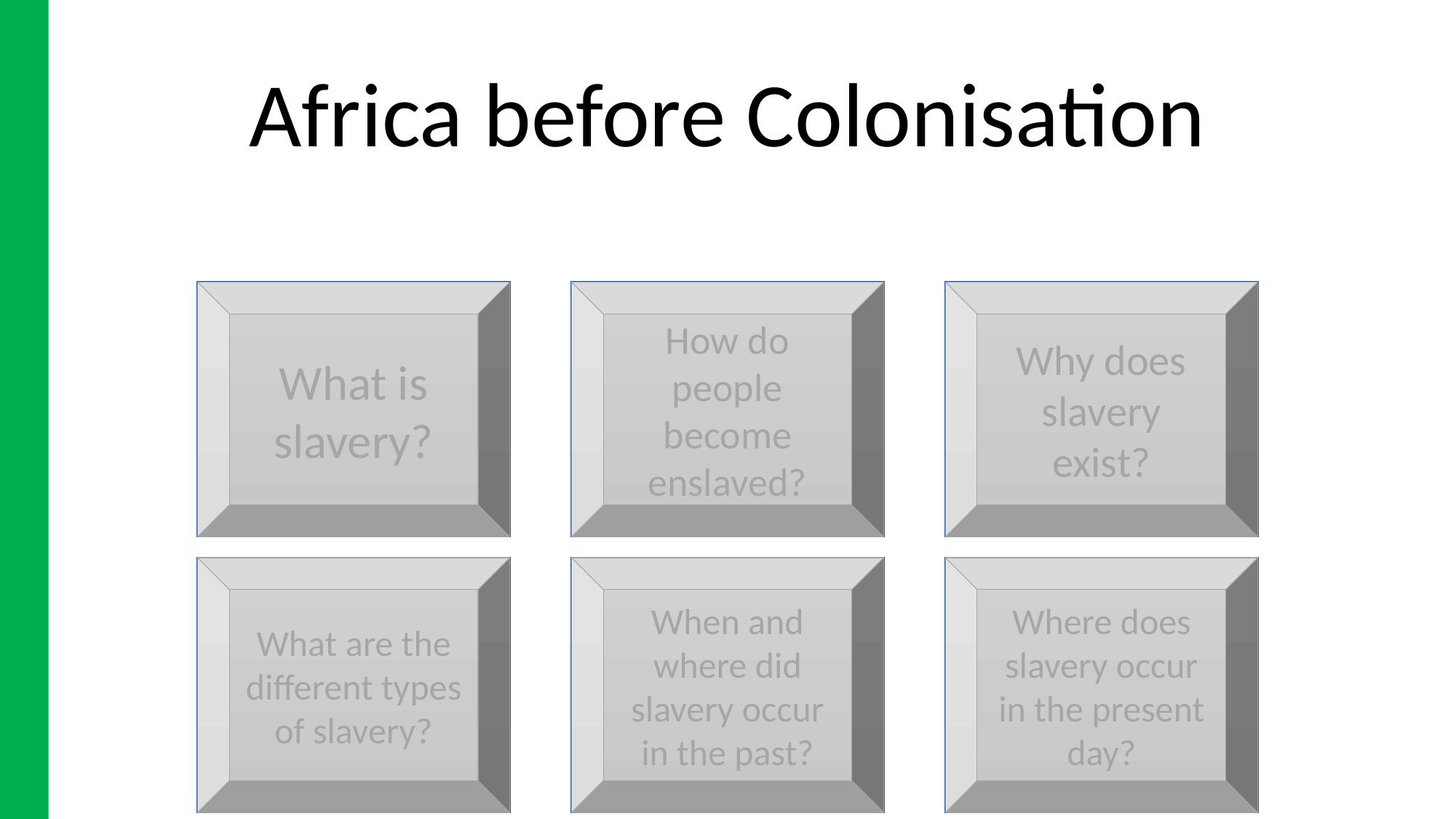

# Africa before Colonisation
What is slavery?
Why does slavery exist?
How do people become enslaved?
What is slavery?
Why does slavery exist?
How do people become enslaved?

What are the different types of slavery?
When and where did slavery occur in the past?
Where does slavery occur in the present day?
What are the different types of slavery?
When and where did slavery occur in the past?
Where does slavery occur in the present day?